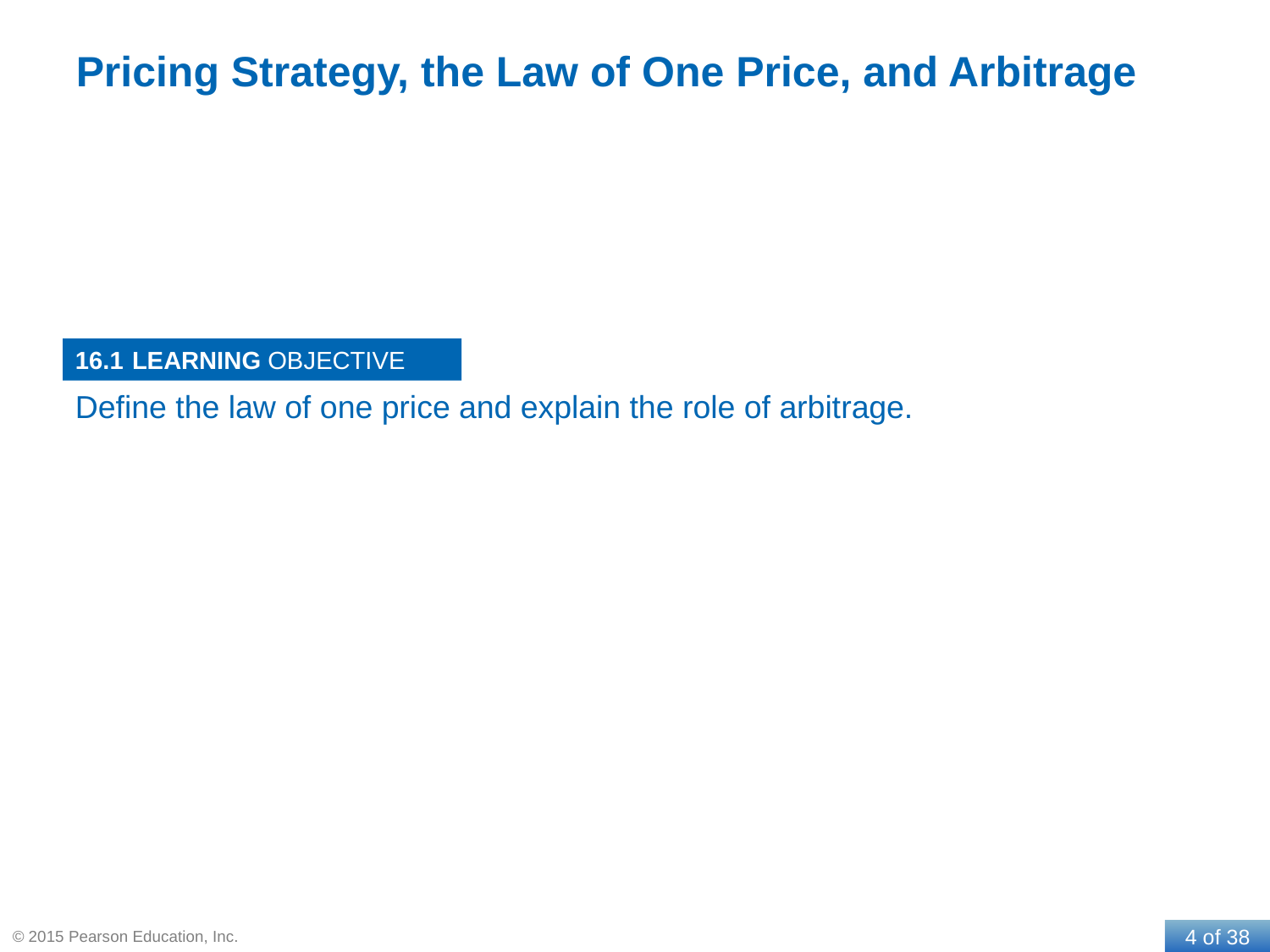

# Pricing Strategy, the Law of One Price, and Arbitrage
16.1
Define the law of one price and explain the role of arbitrage.